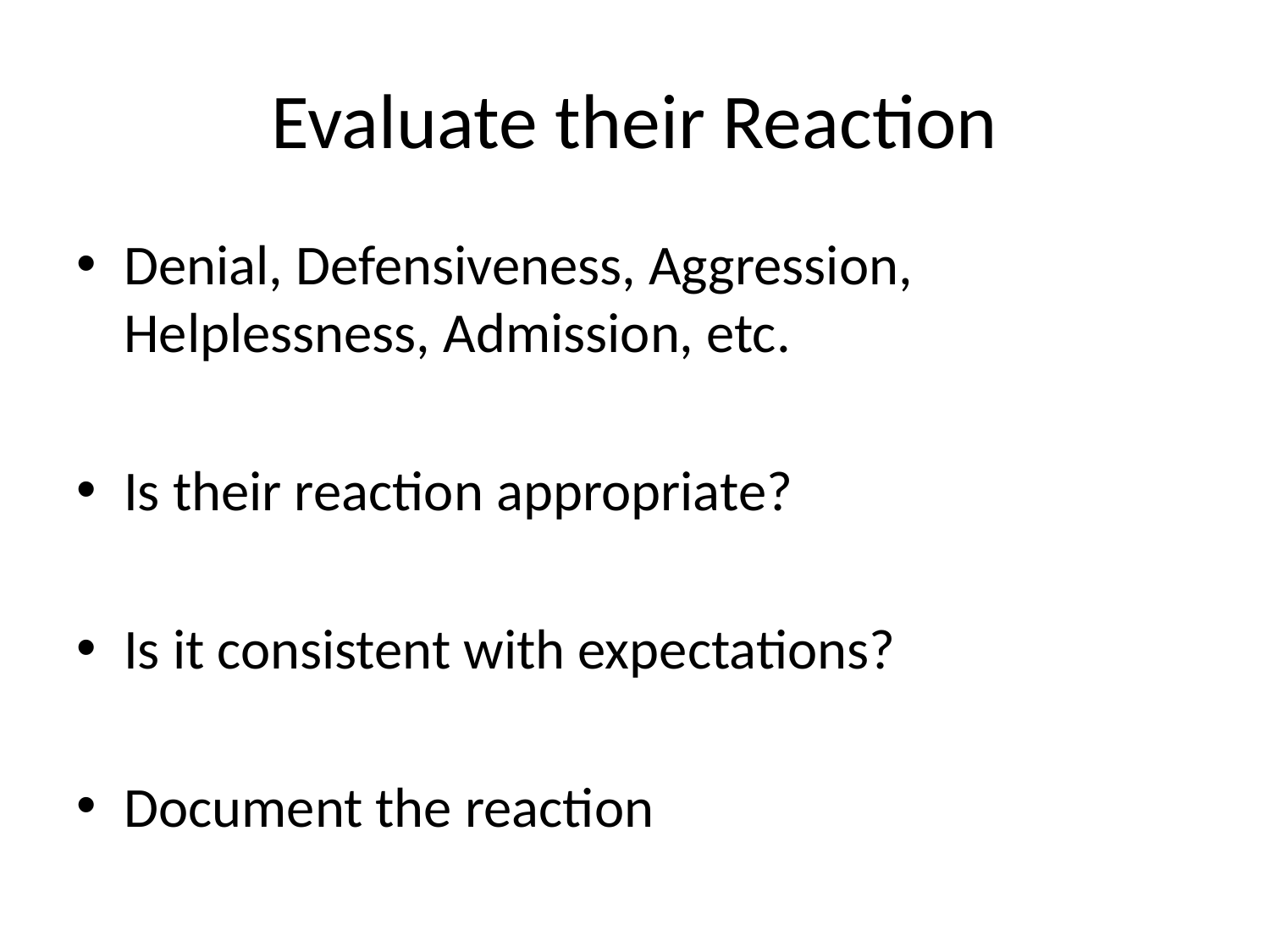

# Evaluate their Reaction
Denial, Defensiveness, Aggression, Helplessness, Admission, etc.

Is their reaction appropriate?

Is it consistent with expectations?

Document the reaction